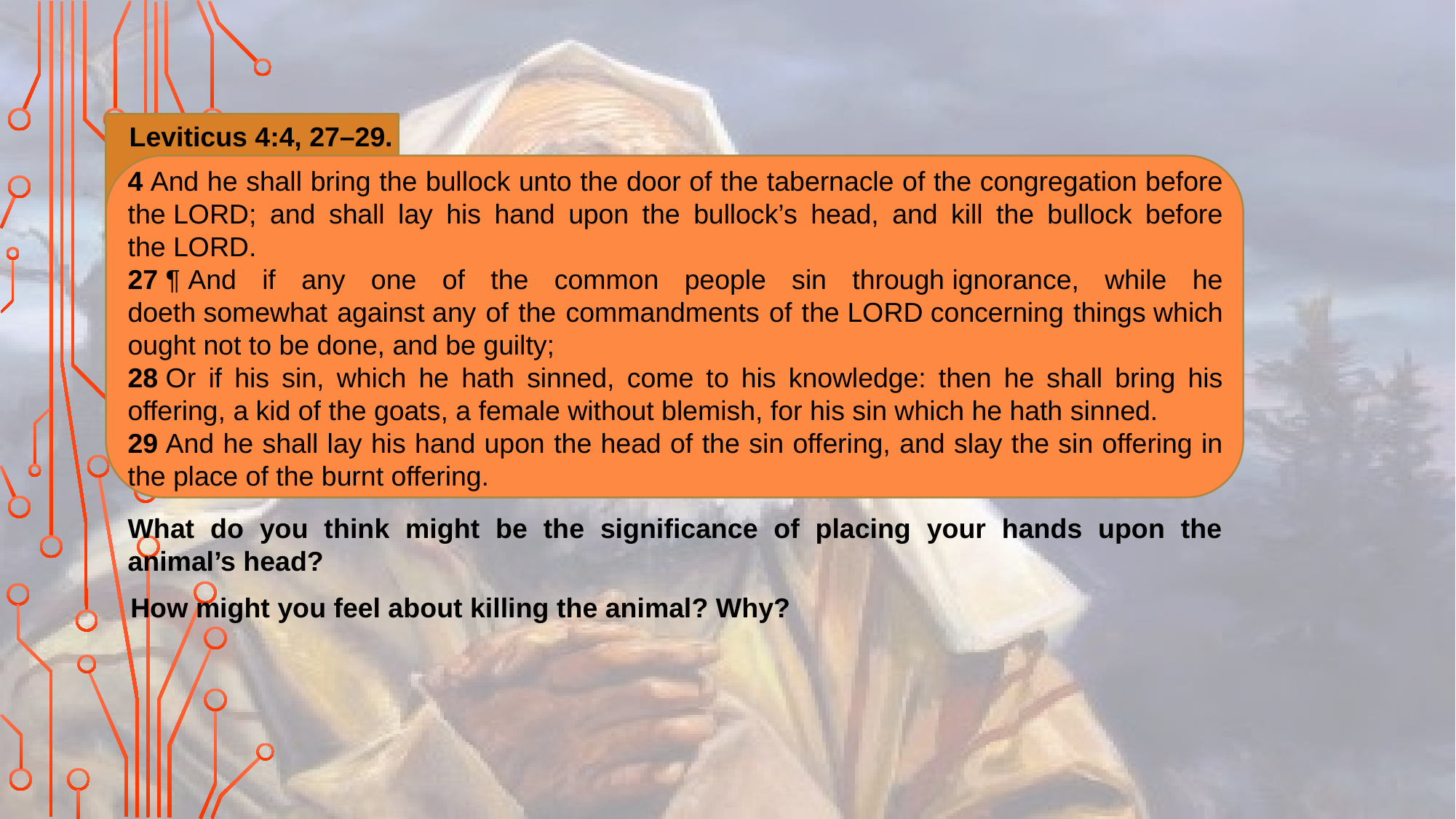

Leviticus 4:4, 27–29.

4 And he shall bring the bullock unto the door of the tabernacle of the congregation before the Lord; and shall lay his hand upon the bullock’s head, and kill the bullock before the Lord.
27 ¶ And if any one of the common people sin through ignorance, while he doeth somewhat against any of the commandments of the Lord concerning things which ought not to be done, and be guilty;
28 Or if his sin, which he hath sinned, come to his knowledge: then he shall bring his offering, a kid of the goats, a female without blemish, for his sin which he hath sinned.
29 And he shall lay his hand upon the head of the sin offering, and slay the sin offering in the place of the burnt offering.
What do you think might be the significance of placing your hands upon the animal’s head?
How might you feel about killing the animal? Why?